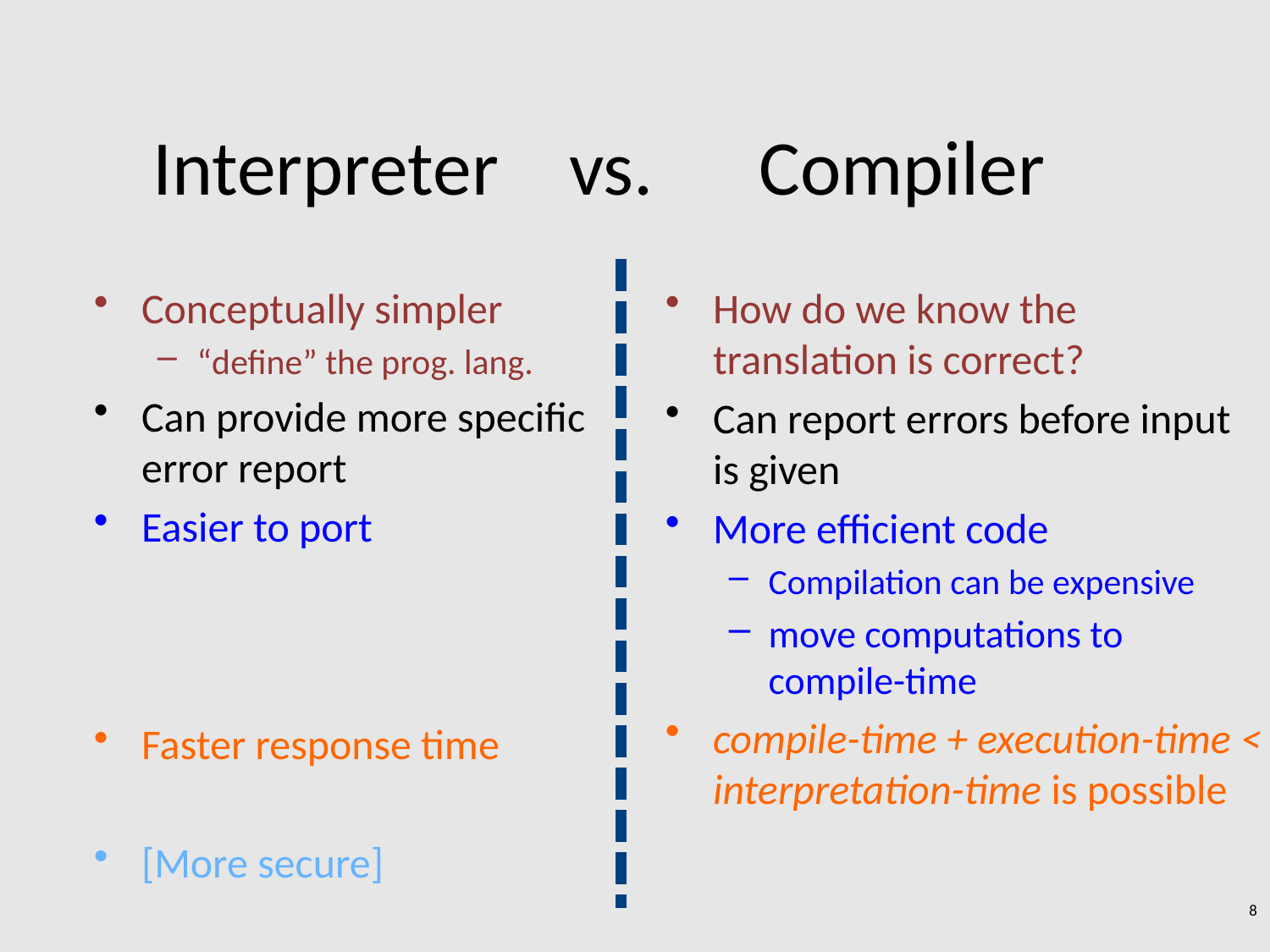

# Interpreter    vs.      Compiler
Conceptually simpler
“define” the prog. lang.
Can provide more specific error report
Easier to port

Faster response time

[More secure]
How do we know the translation is correct?
Can report errors before input is given
More efficient code
Compilation can be expensive
move computations to compile-time
compile-time + execution-time < interpretation-time is possible
8